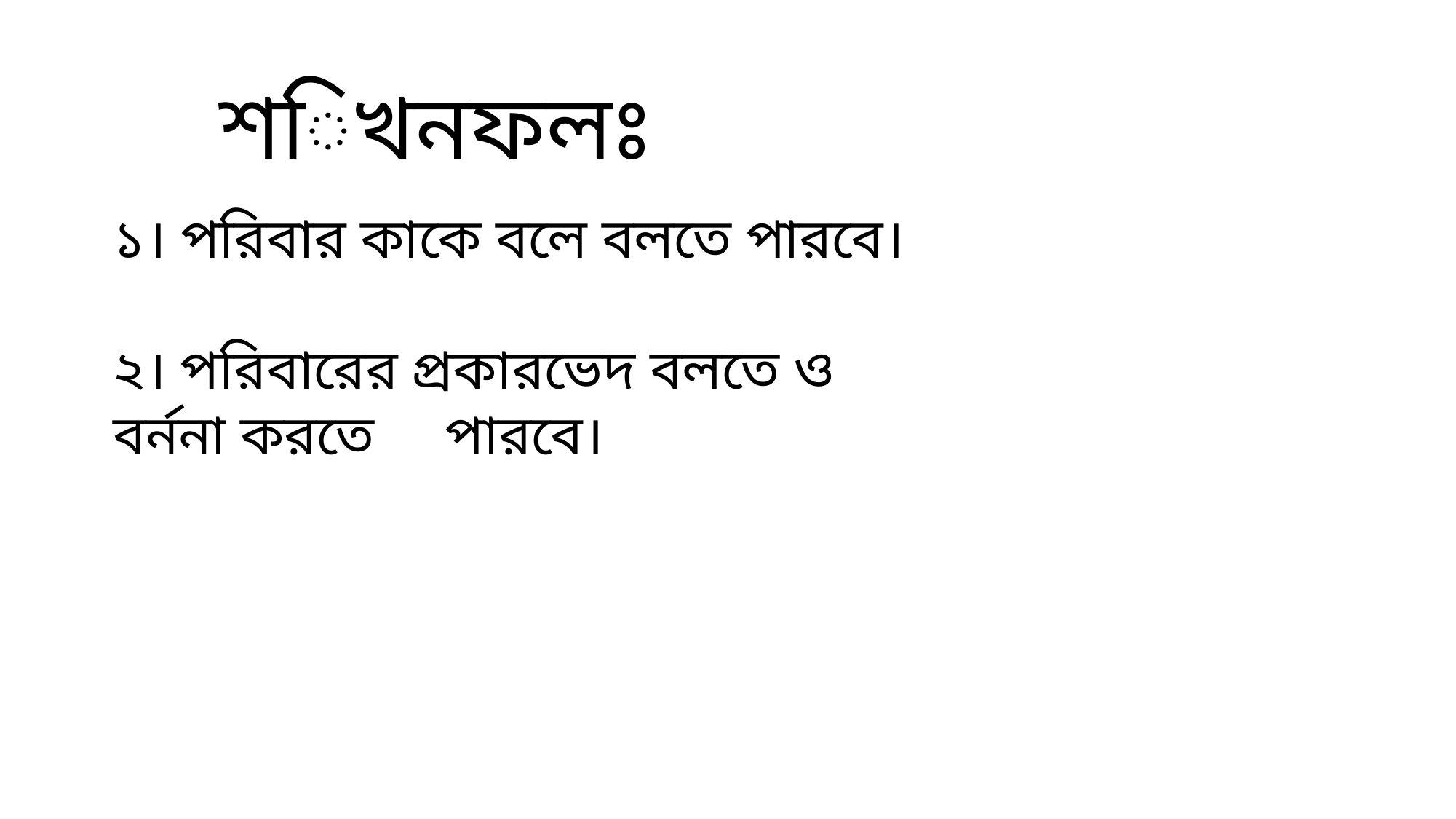

শিখনফলঃ
১। পরিবার কাকে বলে বলতে পারবে।

২। পরিবারের প্রকারভেদ বলতে ও বর্ননা করতে     পারবে।